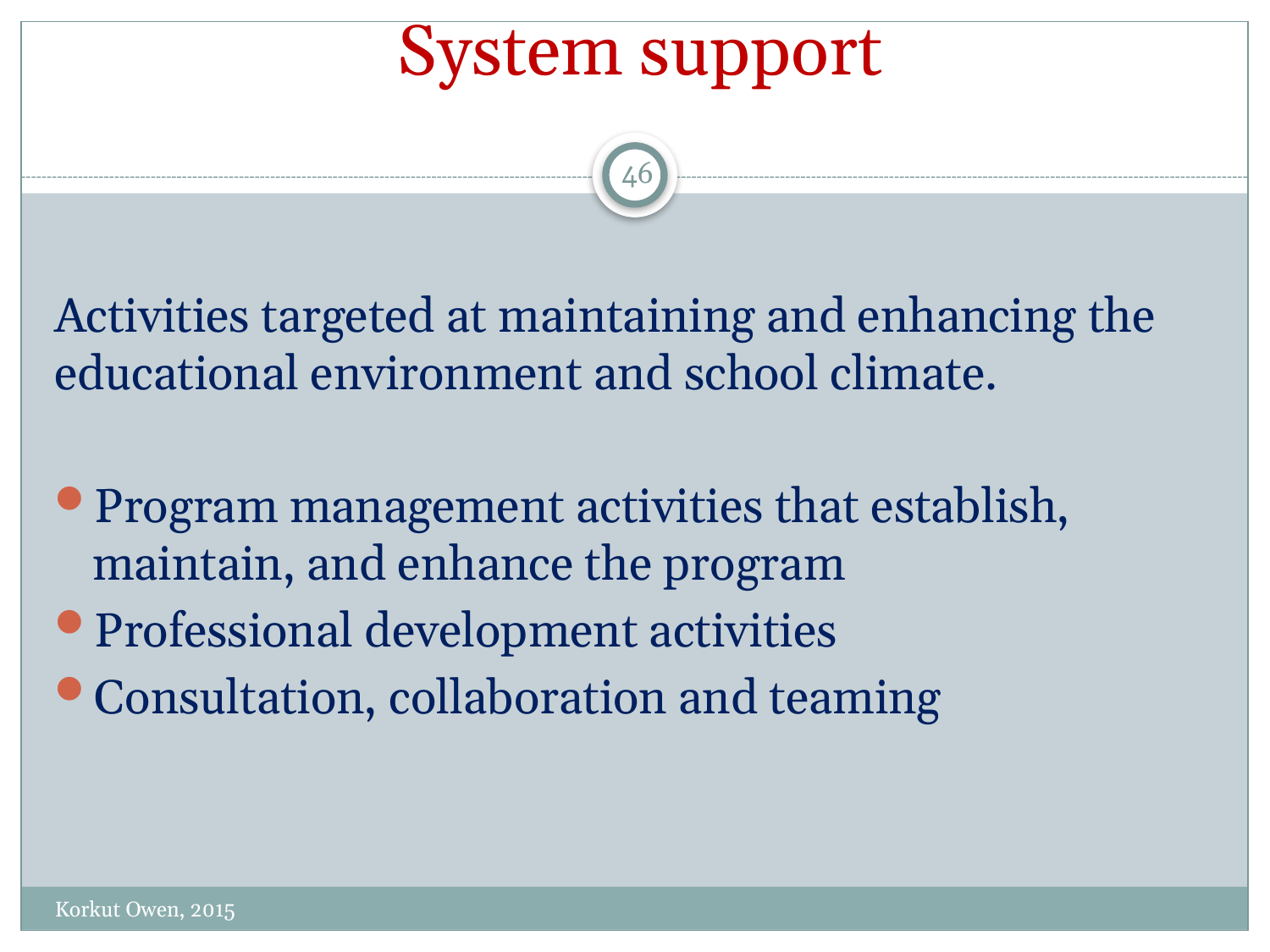

# System support
46

Activities targeted at maintaining and enhancing the educational environment and school climate.

Program management activities that establish, maintain, and enhance the program
Professional development activities
Consultation, collaboration and teaming

Korkut Owen, 2015